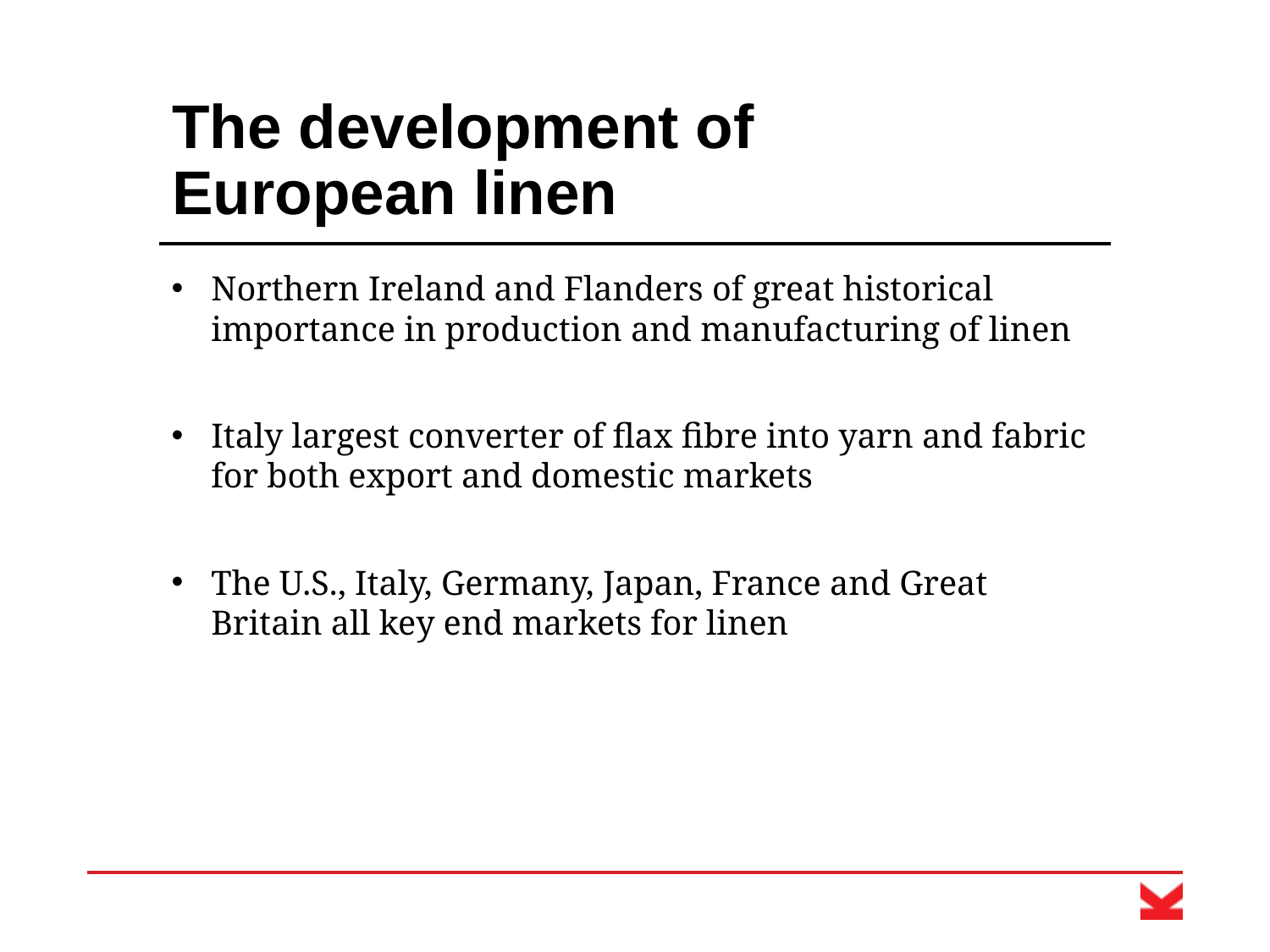

# The development of European linen
Northern Ireland and Flanders of great historical importance in production and manufacturing of linen

Italy largest converter of flax fibre into yarn and fabric for both export and domestic markets

The U.S., Italy, Germany, Japan, France and Great Britain all key end markets for linen